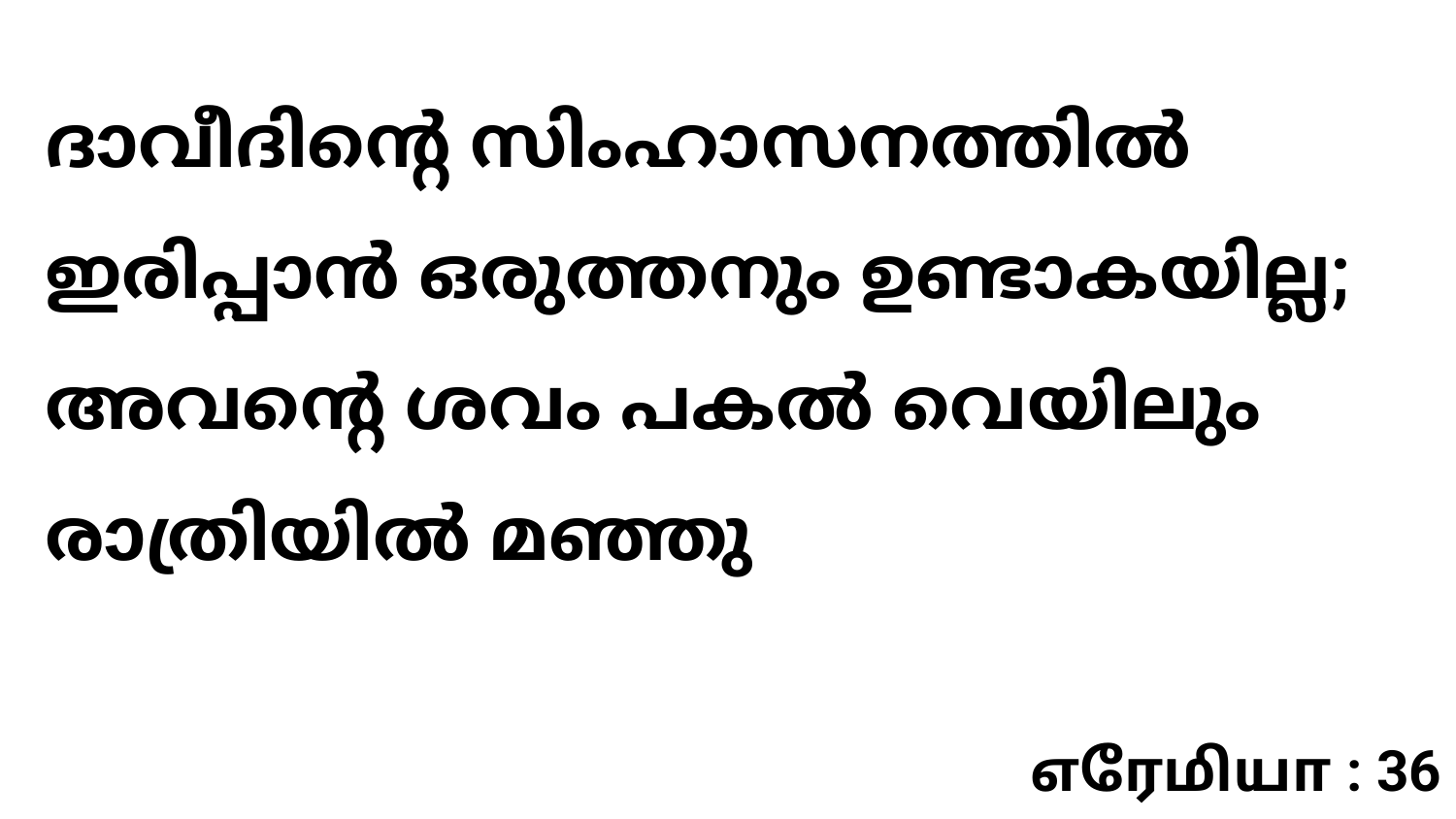

ദാവീദിന്റെ സിംഹാസനത്തിൽ ഇരിപ്പാൻ ഒരുത്തനും ഉണ്ടാകയില്ല; അവന്റെ ശവം പകൽ വെയിലും രാത്രിയിൽ മഞ്ഞു
எரேமியா : 36